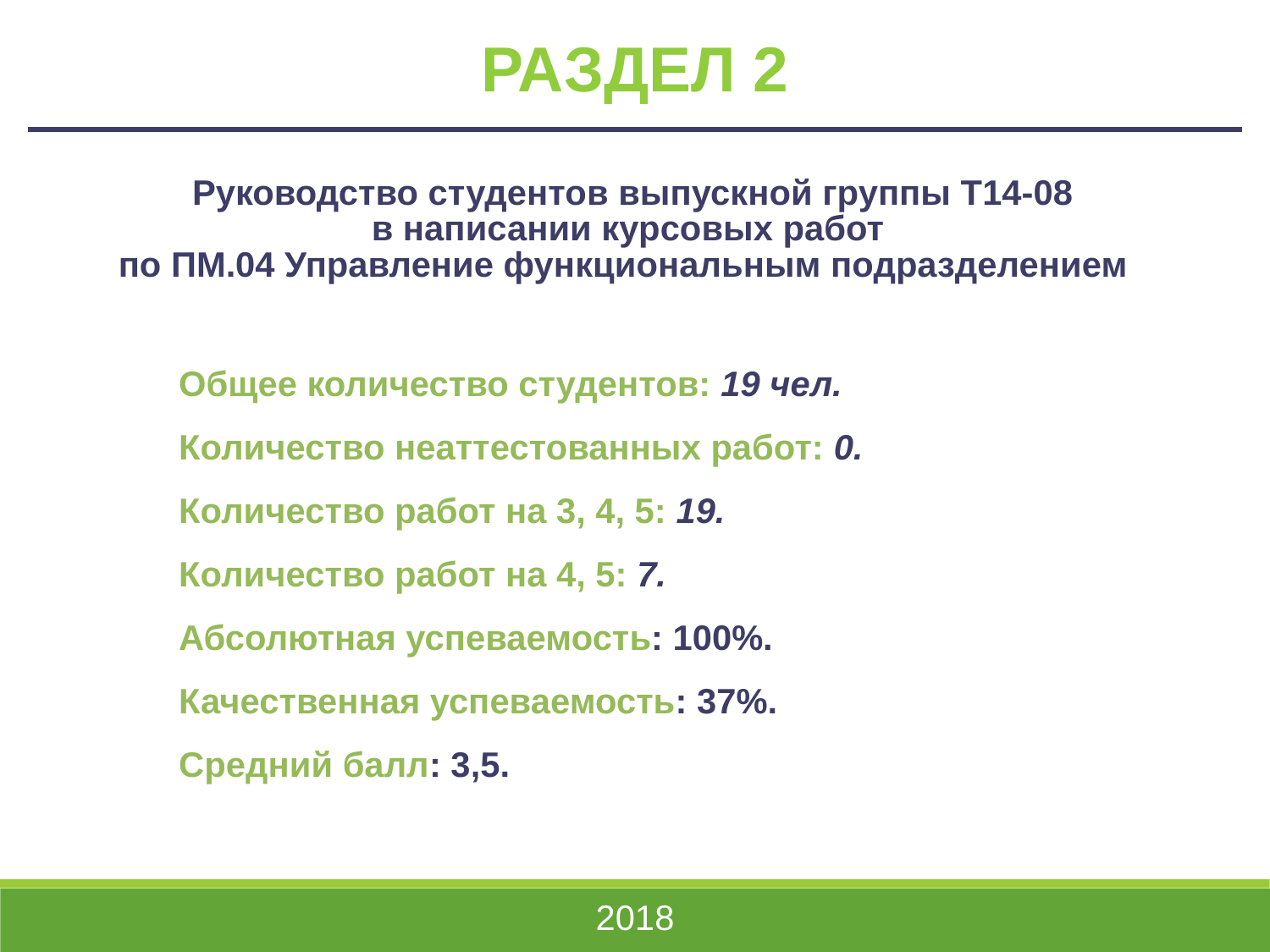

РАЗДЕЛ 2
Руководство студентов выпускной группы Т14-08
в написании курсовых работ
по ПМ.04 Управление функциональным подразделением
Общее количество студентов: 19 чел.
Количество неаттестованных работ: 0.
Количество работ на 3, 4, 5: 19.
Количество работ на 4, 5: 7.
Абсолютная успеваемость: 100%.
Качественная успеваемость: 37%.
Средний балл: 3,5.
2018